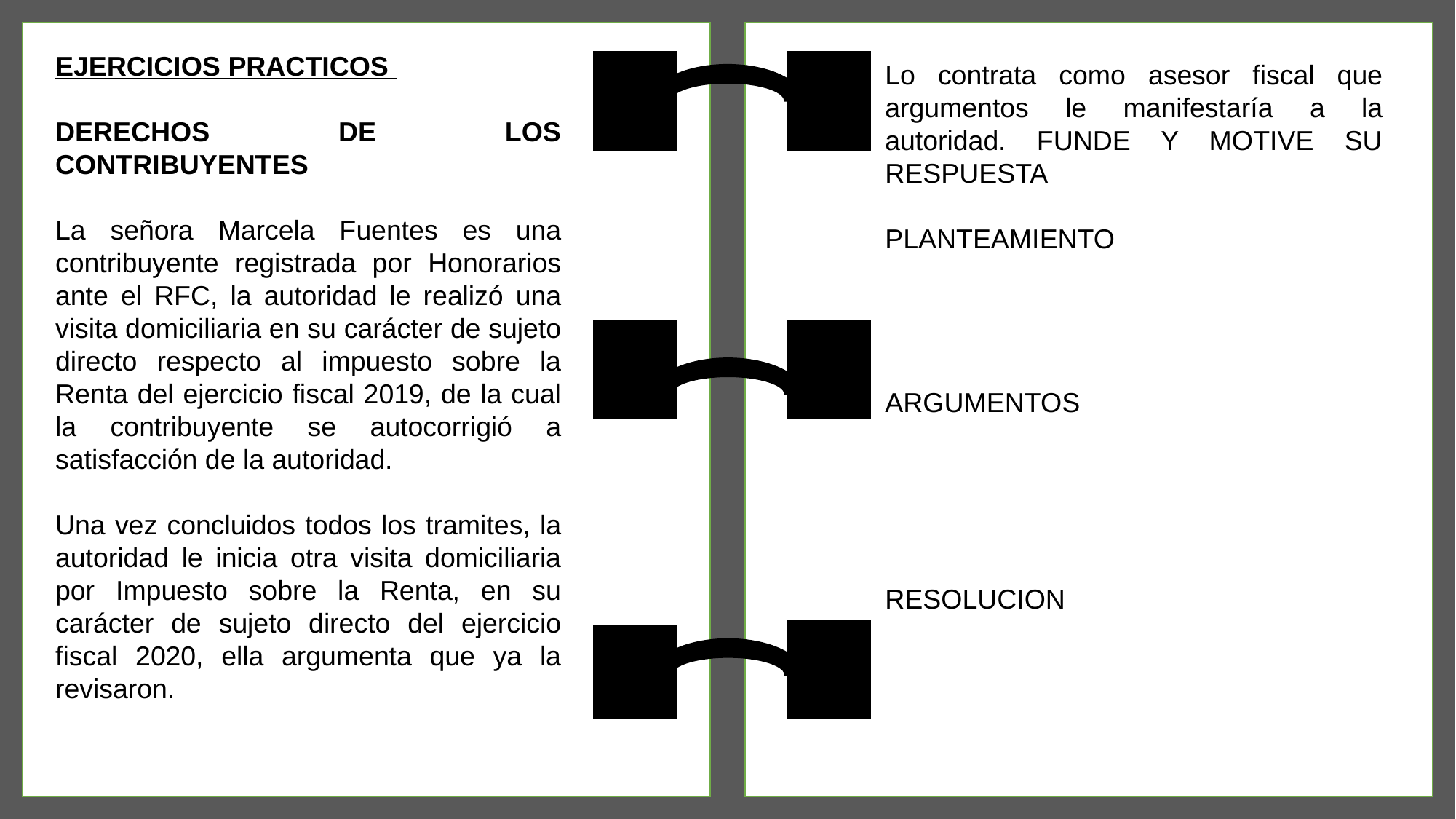

EJERCICIOS PRACTICOS

DERECHOS DE LOS CONTRIBUYENTES

La señora Marcela Fuentes es una contribuyente registrada por Honorarios ante el RFC, la autoridad le realizó una visita domiciliaria en su carácter de sujeto directo respecto al impuesto sobre la Renta del ejercicio fiscal 2019, de la cual la contribuyente se autocorrigió a satisfacción de la autoridad.

Una vez concluidos todos los tramites, la autoridad le inicia otra visita domiciliaria por Impuesto sobre la Renta, en su carácter de sujeto directo del ejercicio fiscal 2020, ella argumenta que ya la revisaron.

Lo contrata como asesor fiscal que argumentos le manifestaría a la autoridad. FUNDE Y MOTIVE SU RESPUESTA

PLANTEAMIENTO

ARGUMENTOS

RESOLUCION